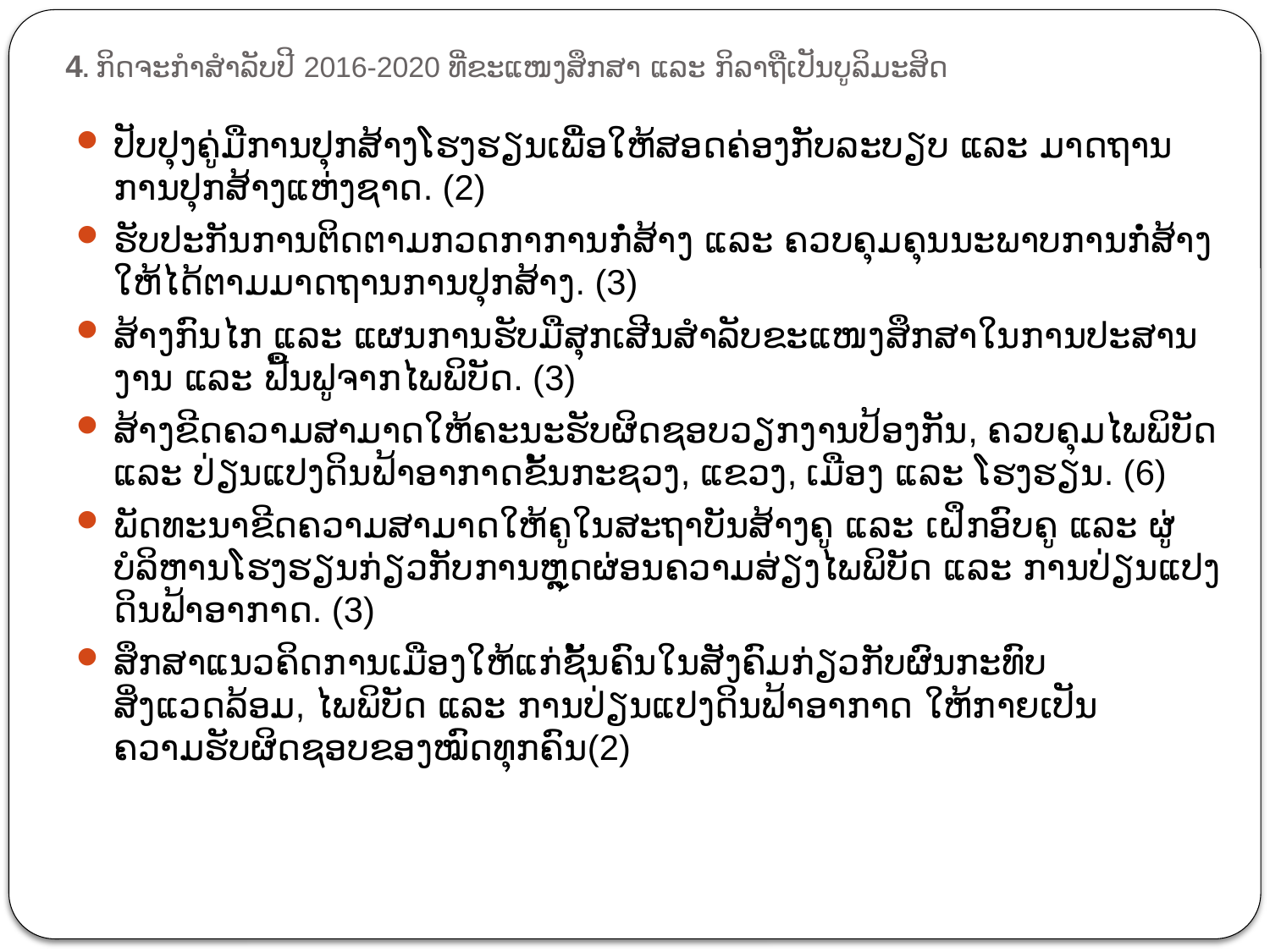

# 4. ກິດຈະກຳສຳລັບປີ 2016-2020 ທີ່ຂະແໜງສຶກສາ ແລະ ກິລາຖື​​ເປັນ​ບູລິ​ມະ​ສິດ
ປັບປຸງຄູ່ມືການປຸກສ້າງໂຮງຮຽນເພື່ອໃຫ້ສອດຄ່ອງກັບລະບຽບ ແລະ ມາດຖານການປຸກສ້າງແຫ່ງຊາດ. (2)
ຮັບປະກັນການຕິດຕາມກວດກາການກໍ່ສ້າງ ແລະ ຄວບຄຸມຄຸນນະພາບການກໍ່ສ້າງໃຫ້ໄດ້ຕາມມາດຖານການປຸກສ້າງ. (3)
ສ້າງກົນໄກ ແລະ ແຜນການຮັບມືສຸກເສີນສຳລັບຂະແໜງສຶກສາໃນການປະສານງານ ແລະ ຟື້ນຟູຈາກໄພພິບັດ. (3)
ສ້າງຂີດຄວາມສາມາດໃຫ້ຄະນະຮັບຜິດຊອບວຽກງານປ້ອງກັນ, ຄວບຄຸມໄພພິບັດ ແລະ ປ່ຽນແປງດິນຟ້າອາກາດຂັ້ນກະຊວງ, ແຂວງ, ເມືອງ ແລະ ໂຮງຮຽນ. (6)
ພັດທະນາຂີດຄວາມສາມາດໃຫ້ຄູໃນສະຖາບັນສ້າງຄູ ແລະ ເຝຶກອົບຄູ ແລະ ຜູ່ບໍລິຫານໂຮງຮຽນກ່ຽວກັບການຫຼຸດຜ່ອນຄວາມສ່ຽງໄພພິບັດ ແລະ ການປ່ຽນແປງດິນຟ້າອາກາດ. (3)
ສຶກສາແນວຄິດການເມືອງໃຫ້ແກ່ຊັ້ນ​ຄົນໃນສັງຄົມກ່ຽວກັບຜົນກະທົບສິ່ງແວດລ້ອມ, ໄພພິບັດ ແລະ ການປ່ຽນແປງດິນຟ້າອາກາດ ໃຫ້ກາຍເປັນຄວາມຮັບຜິດຊອບຂອງໝົດທຸກຄົນ(2)